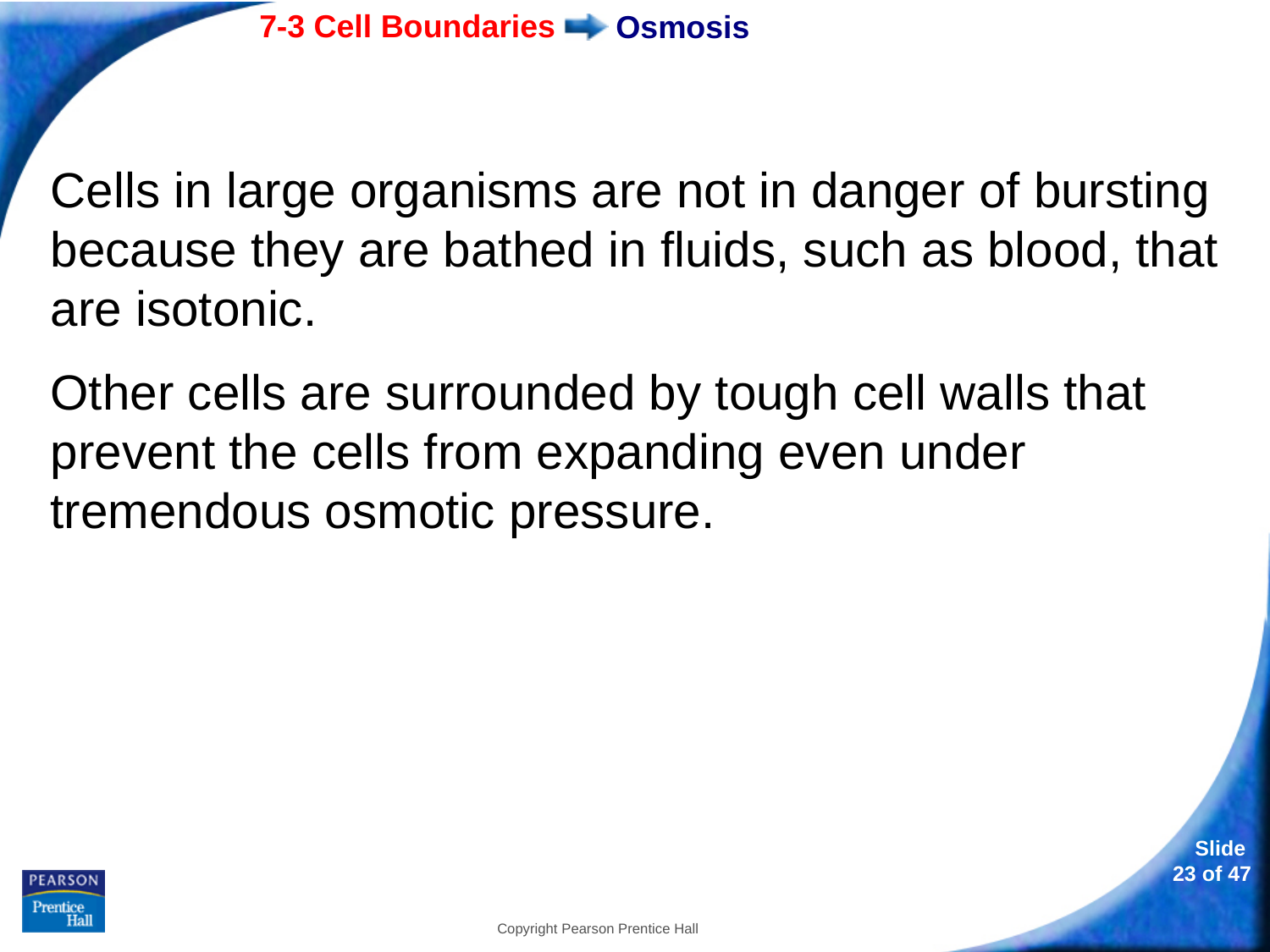

# Osmosis
Cells in large organisms are not in danger of bursting because they are bathed in fluids, such as blood, that are isotonic.
Other cells are surrounded by tough cell walls that prevent the cells from expanding even under tremendous osmotic pressure.

Copyright Pearson Prentice Hall